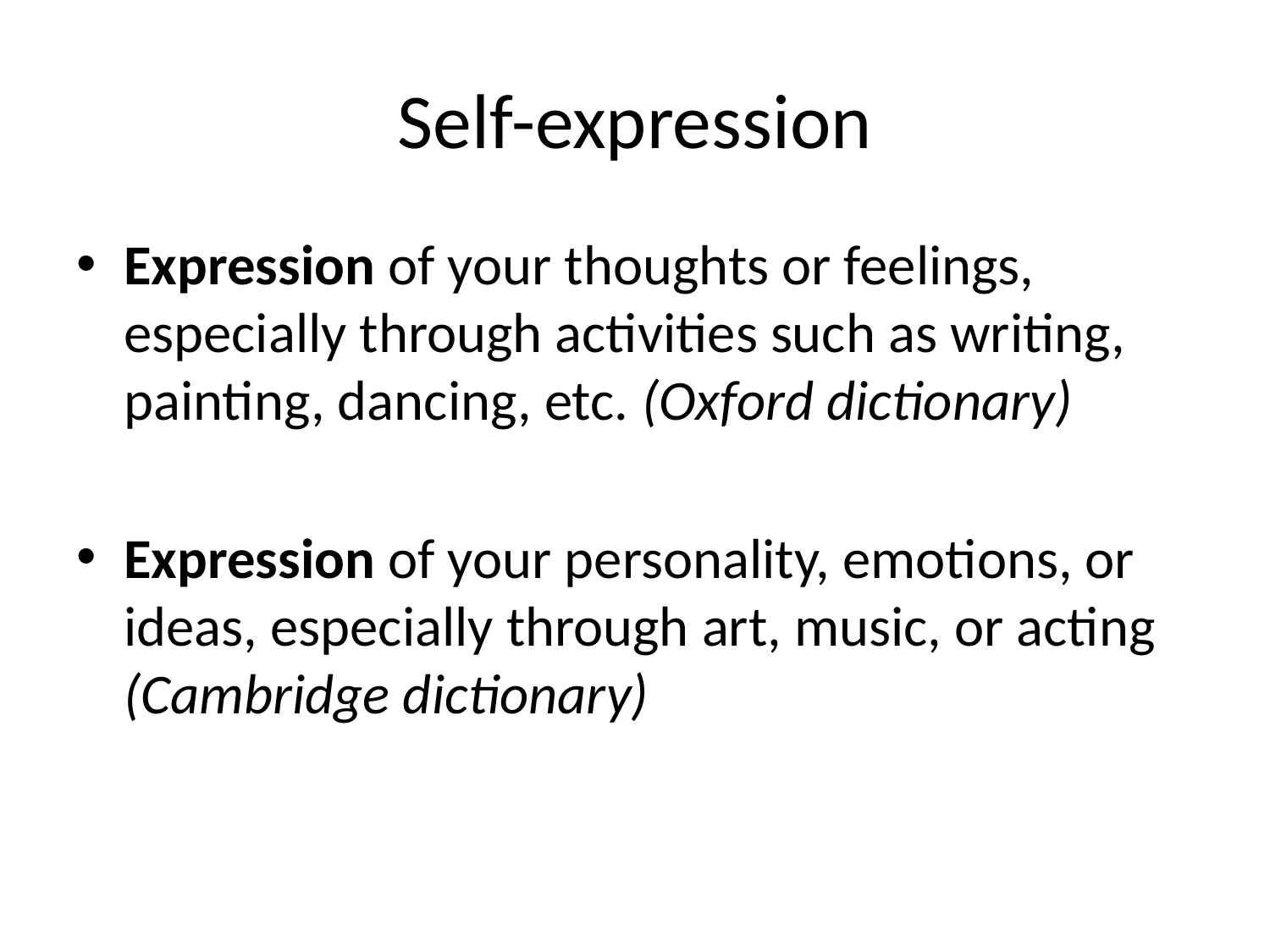

# Self-expression
Expression of your thoughts or feelings, especially through activities such as writing, painting, dancing, etc. (Oxford dictionary)

Expression of your personality, emotions, or ideas, especially through art, music, or acting (Cambridge dictionary)